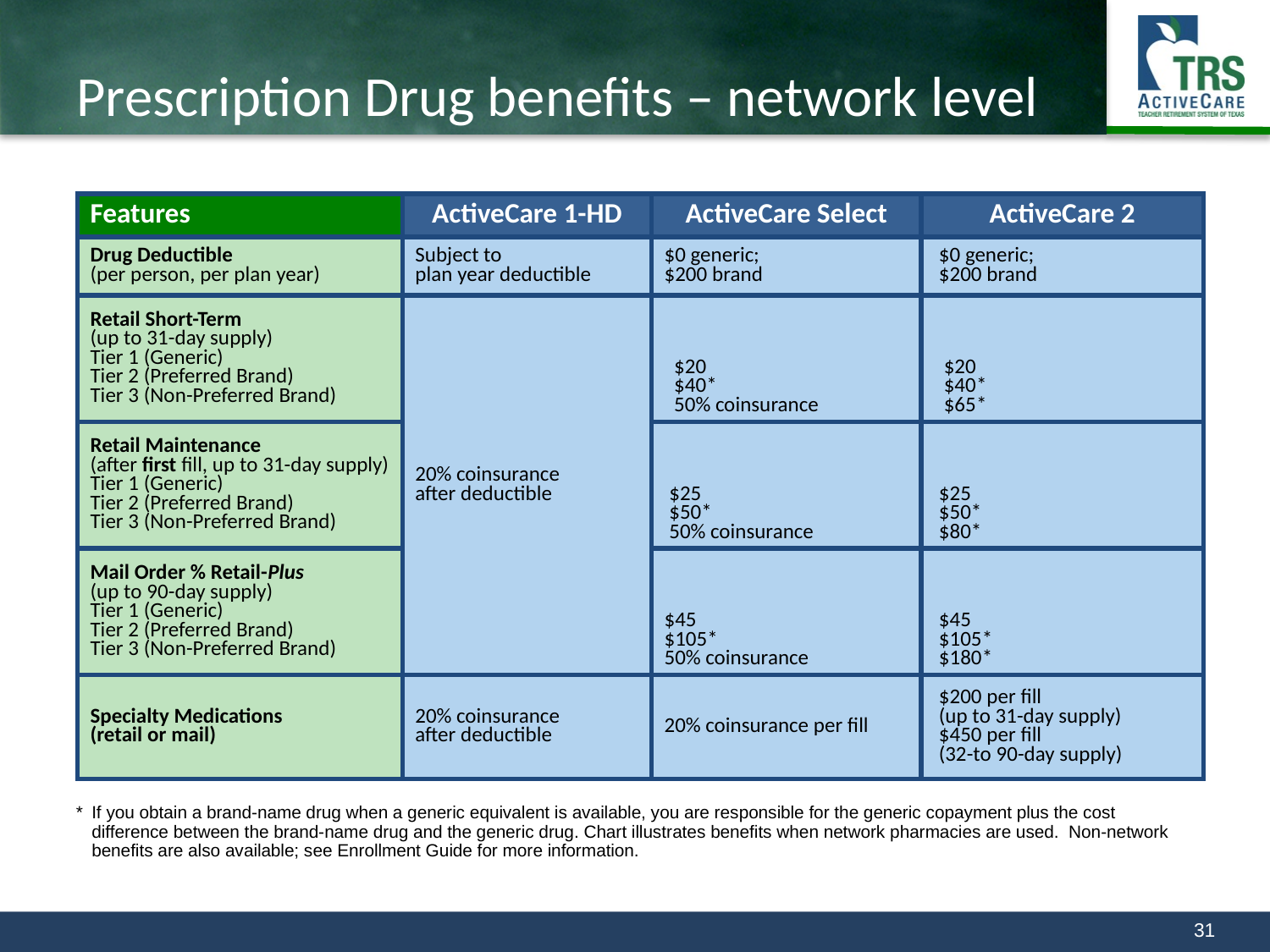

# Prescription Drug benefits – network level
| Features | ActiveCare 1-HD | ActiveCare Select | ActiveCare 2 |
| --- | --- | --- | --- |
| Drug Deductible (per person, per plan year) | Subject to plan year deductible | $0 generic; $200 brand | $0 generic; $200 brand |
| Retail Short-Term (up to 31-day supply) Tier 1 (Generic) Tier 2 (Preferred Brand) Tier 3 (Non-Preferred Brand) | 20% coinsurance after deductible | $20 $40\* 50% coinsurance | $20 $40\* $65\* |
| Retail Maintenance (after first fill, up to 31-day supply) Tier 1 (Generic) Tier 2 (Preferred Brand) Tier 3 (Non-Preferred Brand) |  | $25 $50\* 50% coinsurance | $25 $50\* $80\* |
| Mail Order % Retail-Plus (up to 90-day supply) Tier 1 (Generic) Tier 2 (Preferred Brand) Tier 3 (Non-Preferred Brand) |  | $45 $105\* 50% coinsurance | $45 $105\* $180\* |
| Specialty Medications (retail or mail) | 20% coinsurance after deductible | 20% coinsurance per fill | $200 per fill (up to 31-day supply) $450 per fill (32-to 90-day supply) |
* 	If you obtain a brand-name drug when a generic equivalent is available, you are responsible for the generic copayment plus the cost difference between the brand-name drug and the generic drug. Chart illustrates benefits when network pharmacies are used.  Non-network benefits are also available; see Enrollment Guide for more information.